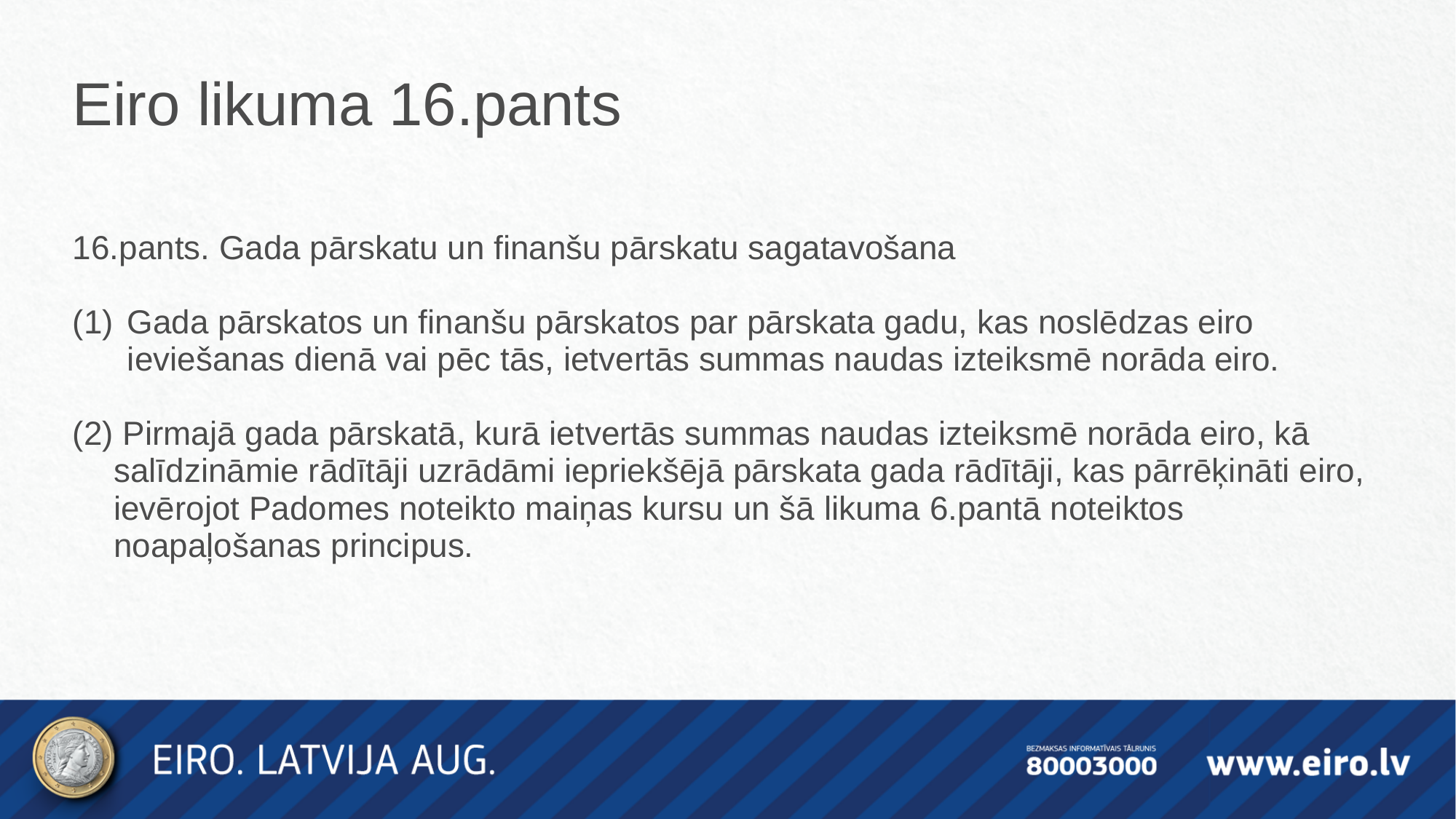

Eiro likuma 16.pants
16.pants. Gada pārskatu un finanšu pārskatu sagatavošana

Gada pārskatos un finanšu pārskatos par pārskata gadu, kas noslēdzas eiro ieviešanas dienā vai pēc tās, ietvertās summas naudas izteiksmē norāda eiro.

(2) Pirmajā gada pārskatā, kurā ietvertās summas naudas izteiksmē norāda eiro, kā salīdzināmie rādītāji uzrādāmi iepriekšējā pārskata gada rādītāji, kas pārrēķināti eiro, ievērojot Padomes noteikto maiņas kursu un šā likuma 6.pantā noteiktos noapaļošanas principus.